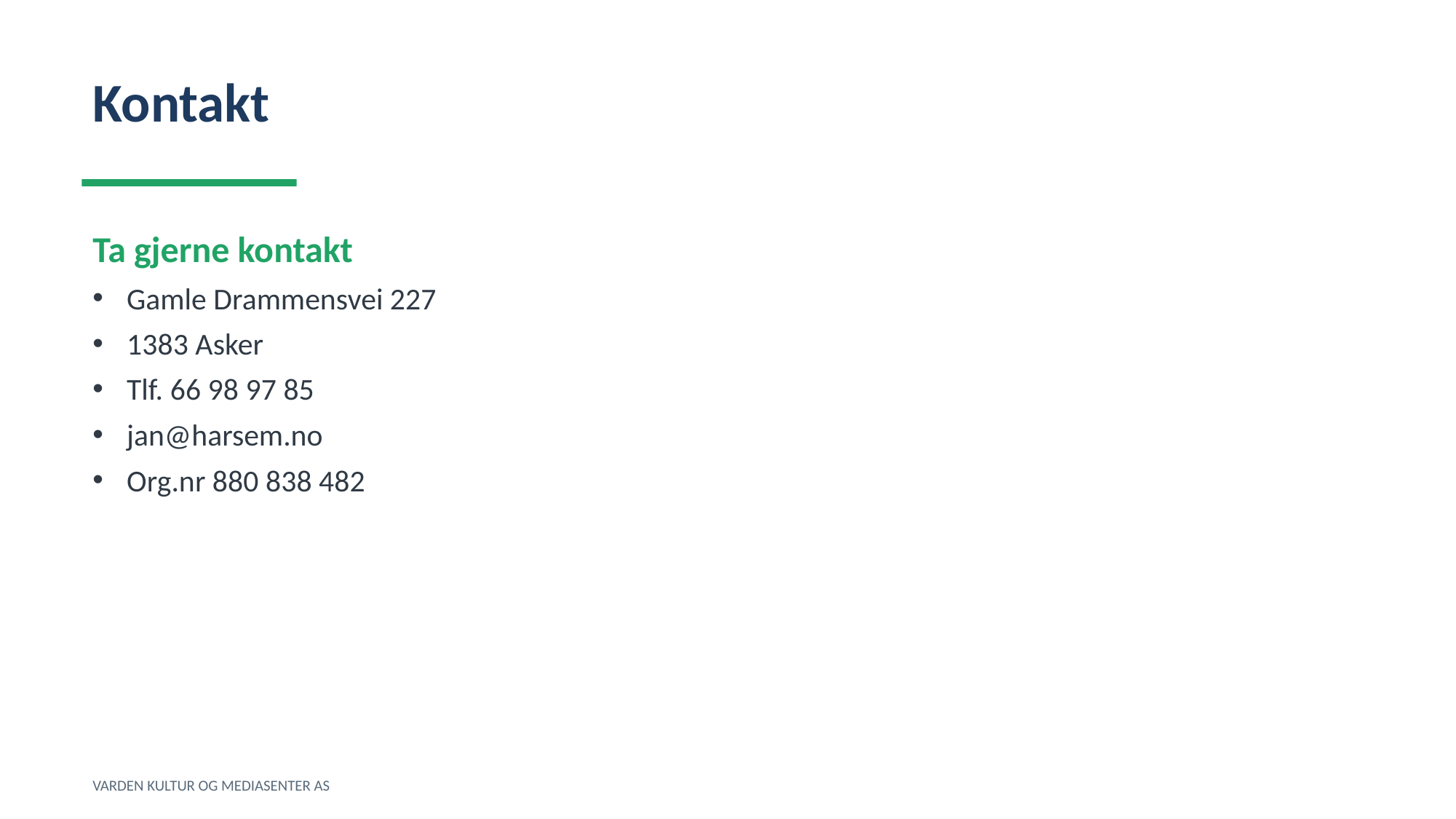

Kontakt

Ta gjerne kontakt
Gamle Drammensvei 227
1383 Asker
Tlf. 66 98 97 85
jan@harsem.no
Org.nr 880 838 482
VARDEN KULTUR OG MEDIASENTER AS